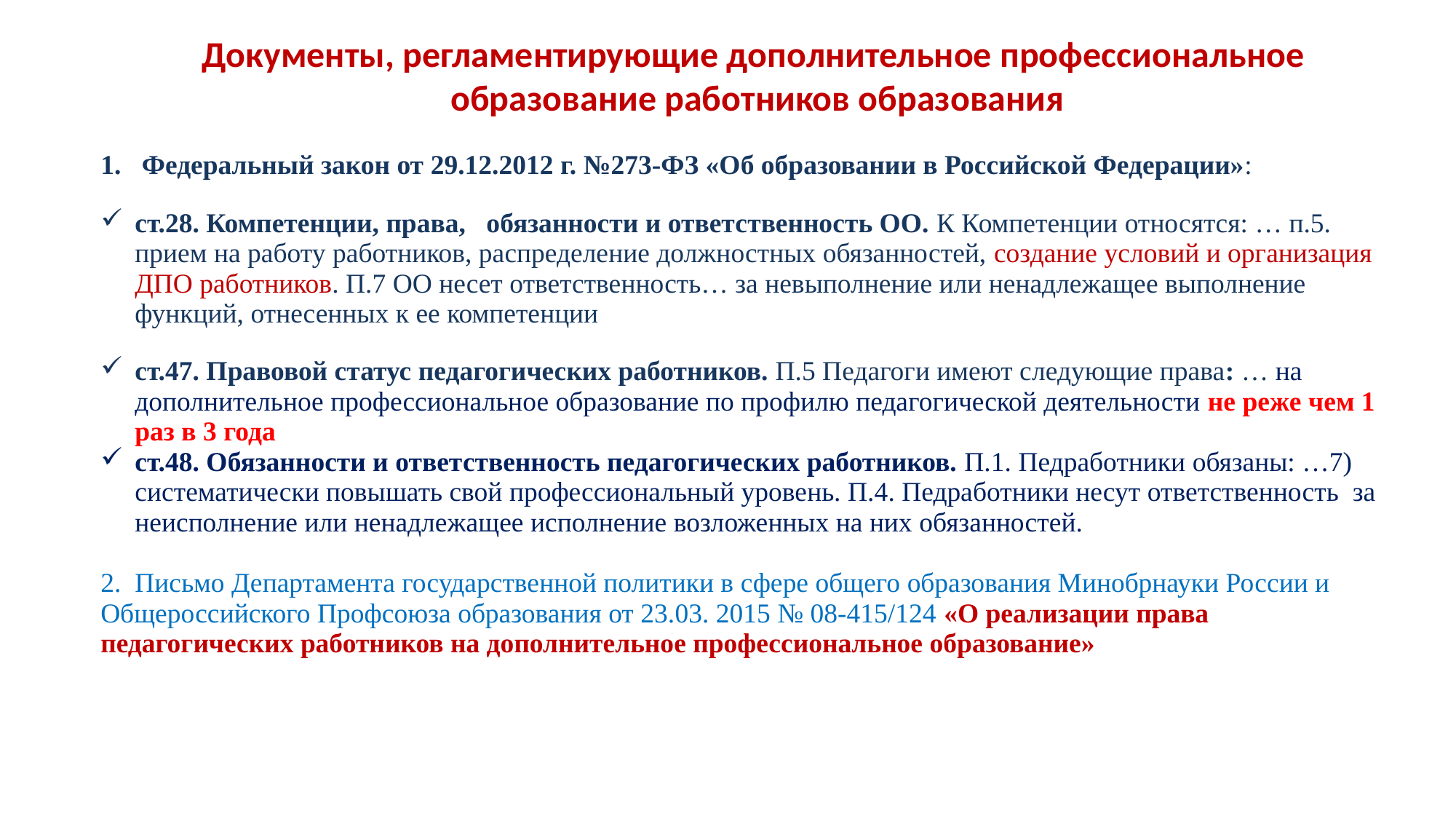

Документы, регламентирующие дополнительное профессиональное
образование работников образования
| Федеральный закон от 29.12.2012 г. №273-ФЗ «Об образовании в Российской Федерации»: ст.28. Компетенции, права, обязанности и ответственность ОО. К Компетенции относятся: … п.5. прием на работу работников, распределение должностных обязанностей, создание условий и организация ДПО работников. П.7 ОО несет ответственность… за невыполнение или ненадлежащее выполнение функций, отнесенных к ее компетенции ст.47. Правовой статус педагогических работников. П.5 Педагоги имеют следующие права: … на дополнительное профессиональное образование по профилю педагогической деятельности не реже чем 1 раз в 3 года ст.48. Обязанности и ответственность педагогических работников. П.1. Педработники обязаны: …7) систематически повышать свой профессиональный уровень. П.4. Педработники несут ответственность за неисполнение или ненадлежащее исполнение возложенных на них обязанностей. 2. Письмо Департамента государственной политики в сфере общего образования Минобрнауки России и Общероссийского Профсоюза образования от 23.03. 2015 № 08-415/124 «О реализации права педагогических работников на дополнительное профессиональное образование» |
| --- |